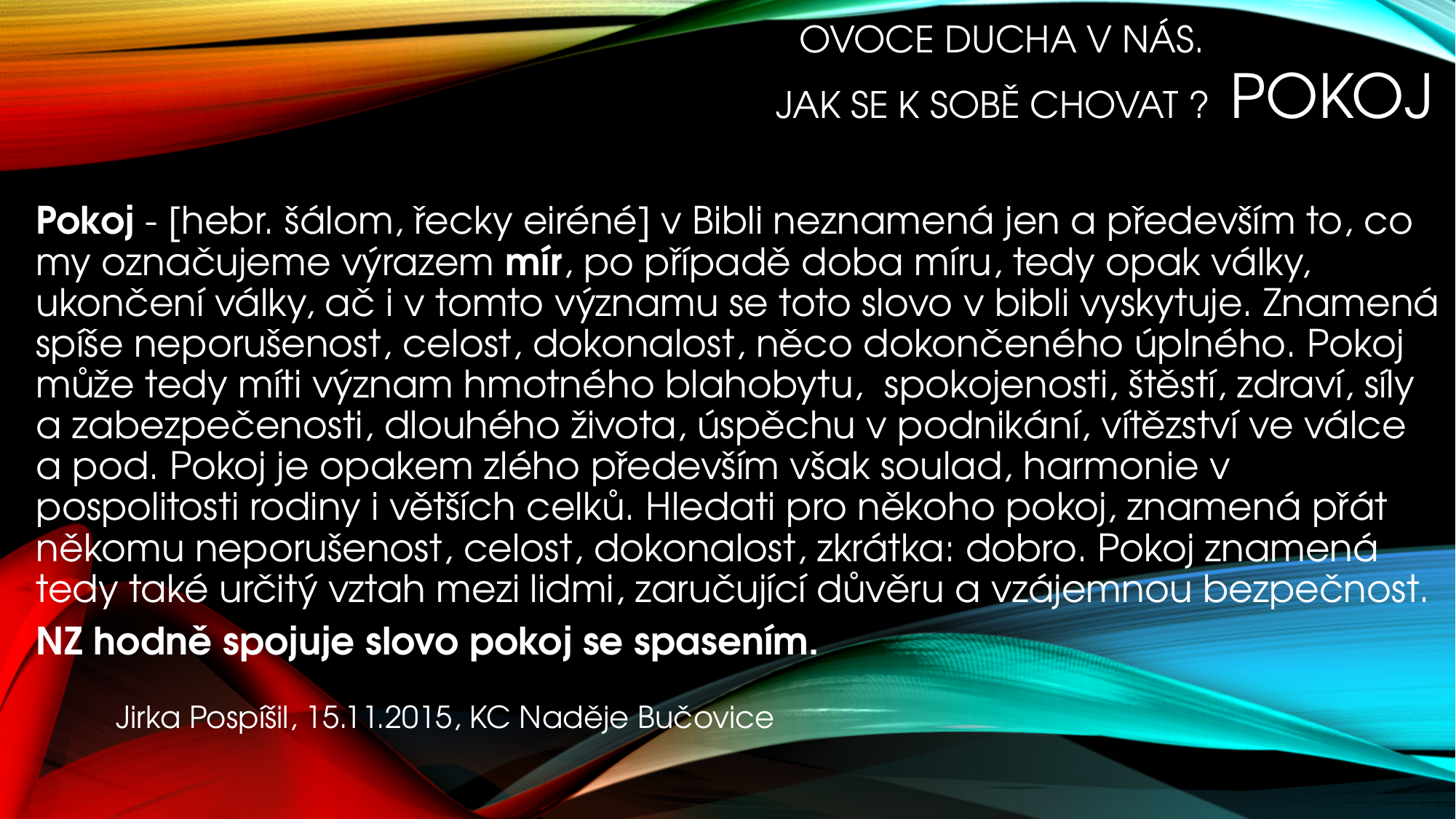

# OVOCE DUCHA V NÁS. Jak se k sobě chovat ?  POKOJ
Pokoj - [hebr. šálom, řecky eiréné] v Bibli neznamená jen a především to, co my označujeme výrazem mír, po případě doba míru, tedy opak války, ukončení války, ač i v tomto významu se toto slovo v bibli vyskytuje. Znamená spíše neporušenost, celost, dokonalost, něco dokončeného úplného. Pokoj může tedy míti význam hmotného blahobytu,  spokojenosti, štěstí, zdraví, síly a zabezpečenosti, dlouhého života, úspěchu v podnikání, vítězství ve válce a pod. Pokoj je opakem zlého především však soulad, harmonie v pospolitosti rodiny i větších celků. Hledati pro někoho pokoj, znamená přát někomu neporušenost, celost, dokonalost, zkrátka: dobro. Pokoj znamená tedy také určitý vztah mezi lidmi, zaručující důvěru a vzájemnou bezpečnost.
NZ hodně spojuje slovo pokoj se spasením.

Jirka Pospíšil, 15.11.2015, KC Naděje Bučovice